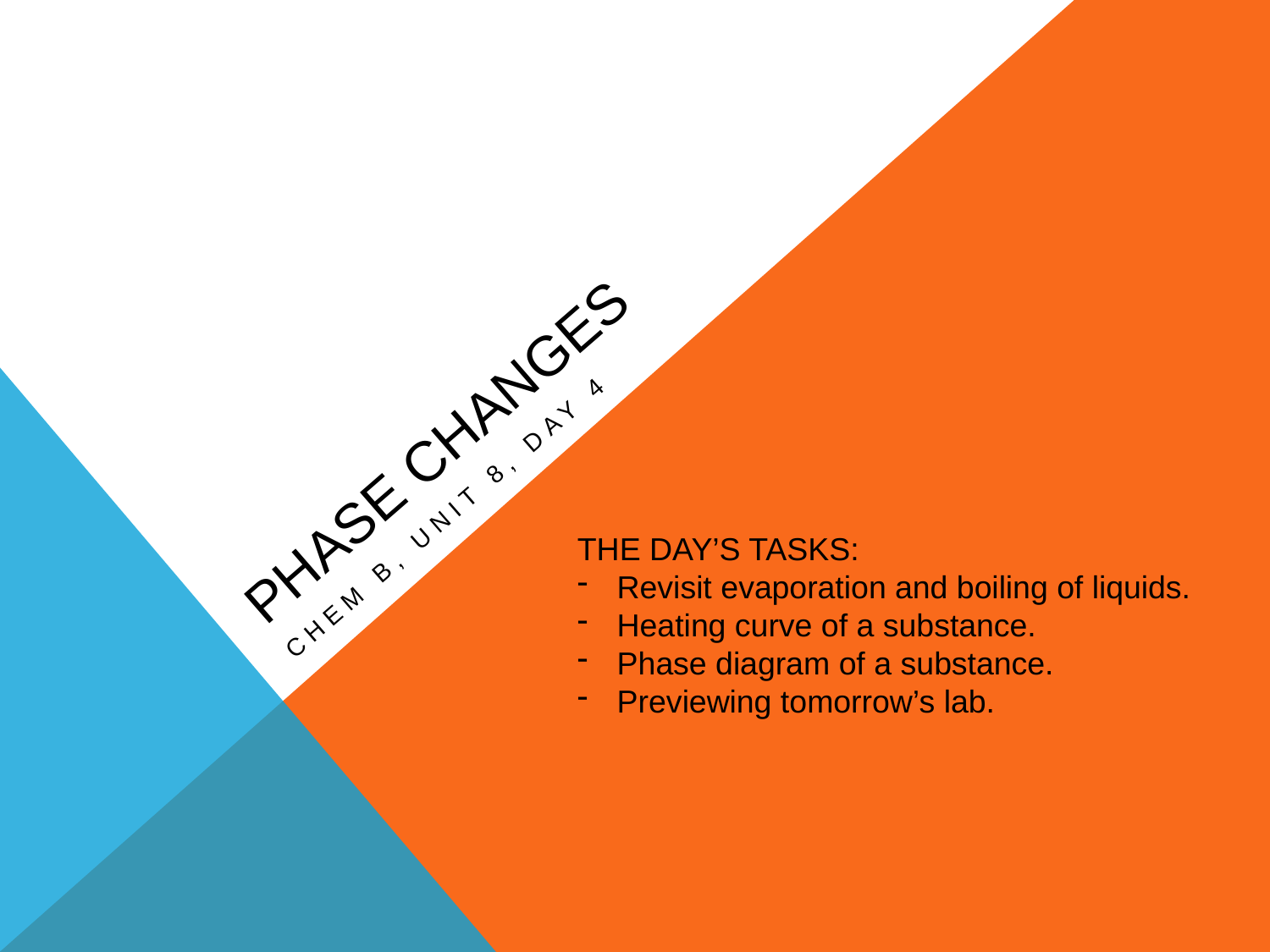

# Phase Changes
Chem B, Unit 8, day 4
THE DAY’S TASKS:
Revisit evaporation and boiling of liquids.
Heating curve of a substance.
Phase diagram of a substance.
Previewing tomorrow’s lab.